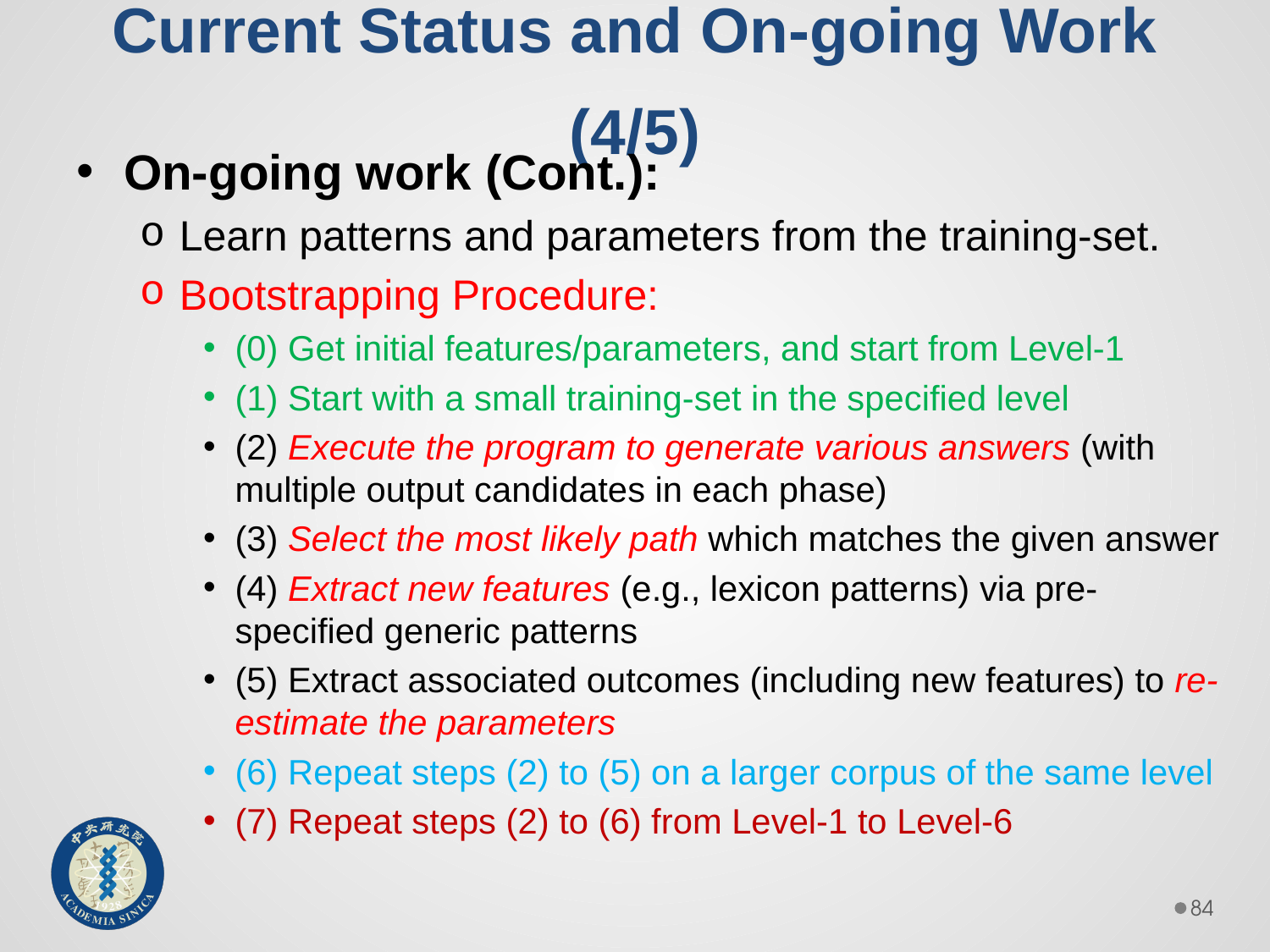

# Current Status and On-going Work (4/5)
On-going work (Cont.):
Learn patterns and parameters from the training-set.
Bootstrapping Procedure:
(0) Get initial features/parameters, and start from Level-1
(1) Start with a small training-set in the specified level
(2) Execute the program to generate various answers (with multiple output candidates in each phase)
(3) Select the most likely path which matches the given answer
(4) Extract new features (e.g., lexicon patterns) via pre-specified generic patterns
(5) Extract associated outcomes (including new features) to re-estimate the parameters
(6) Repeat steps (2) to (5) on a larger corpus of the same level
(7) Repeat steps (2) to (6) from Level-1 to Level-6

84